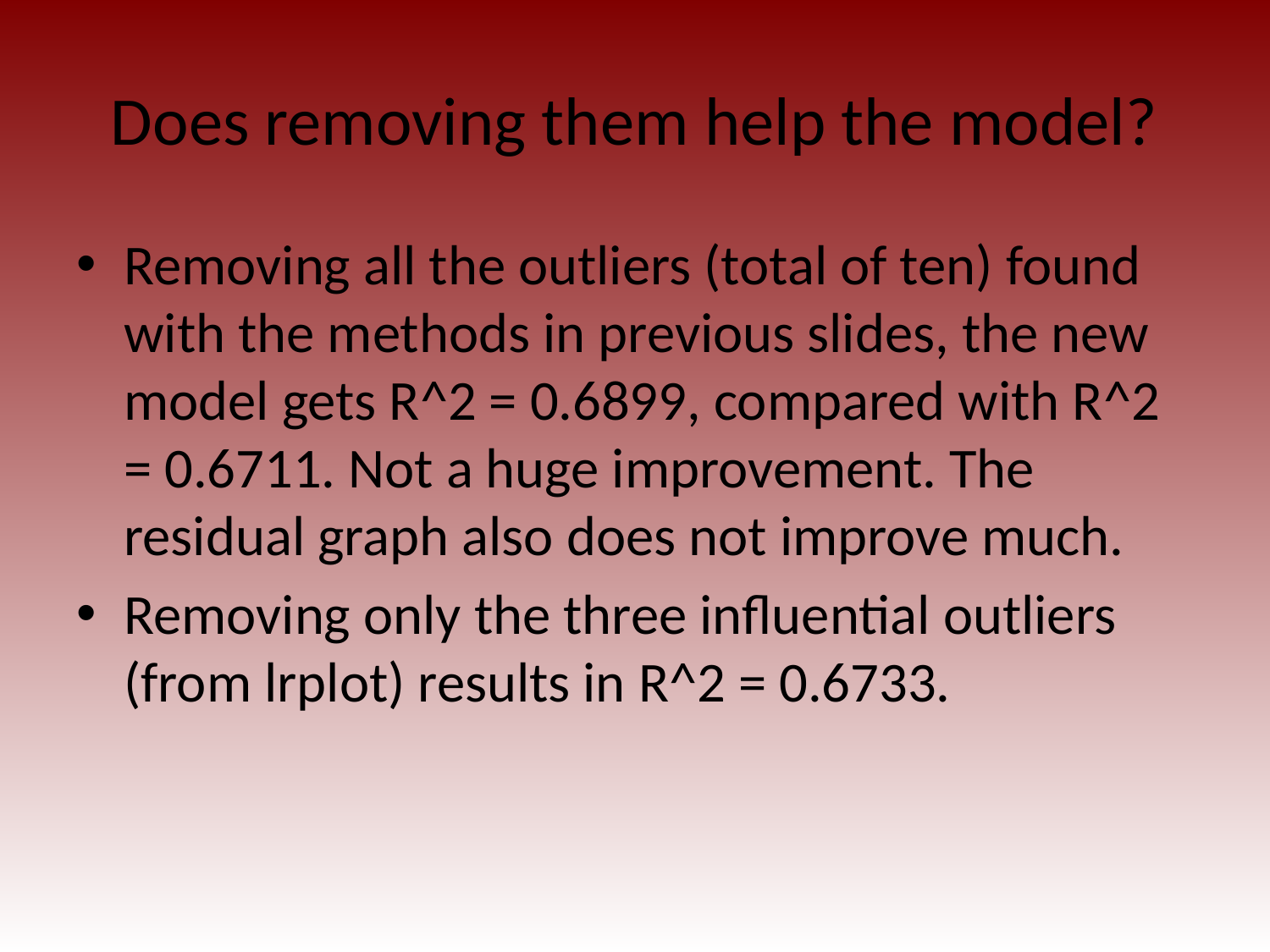

# Does removing them help the model?
Removing all the outliers (total of ten) found with the methods in previous slides, the new model gets R^2 = 0.6899, compared with R^2 = 0.6711. Not a huge improvement. The residual graph also does not improve much.
Removing only the three influential outliers (from lrplot) results in R^2 = 0.6733.